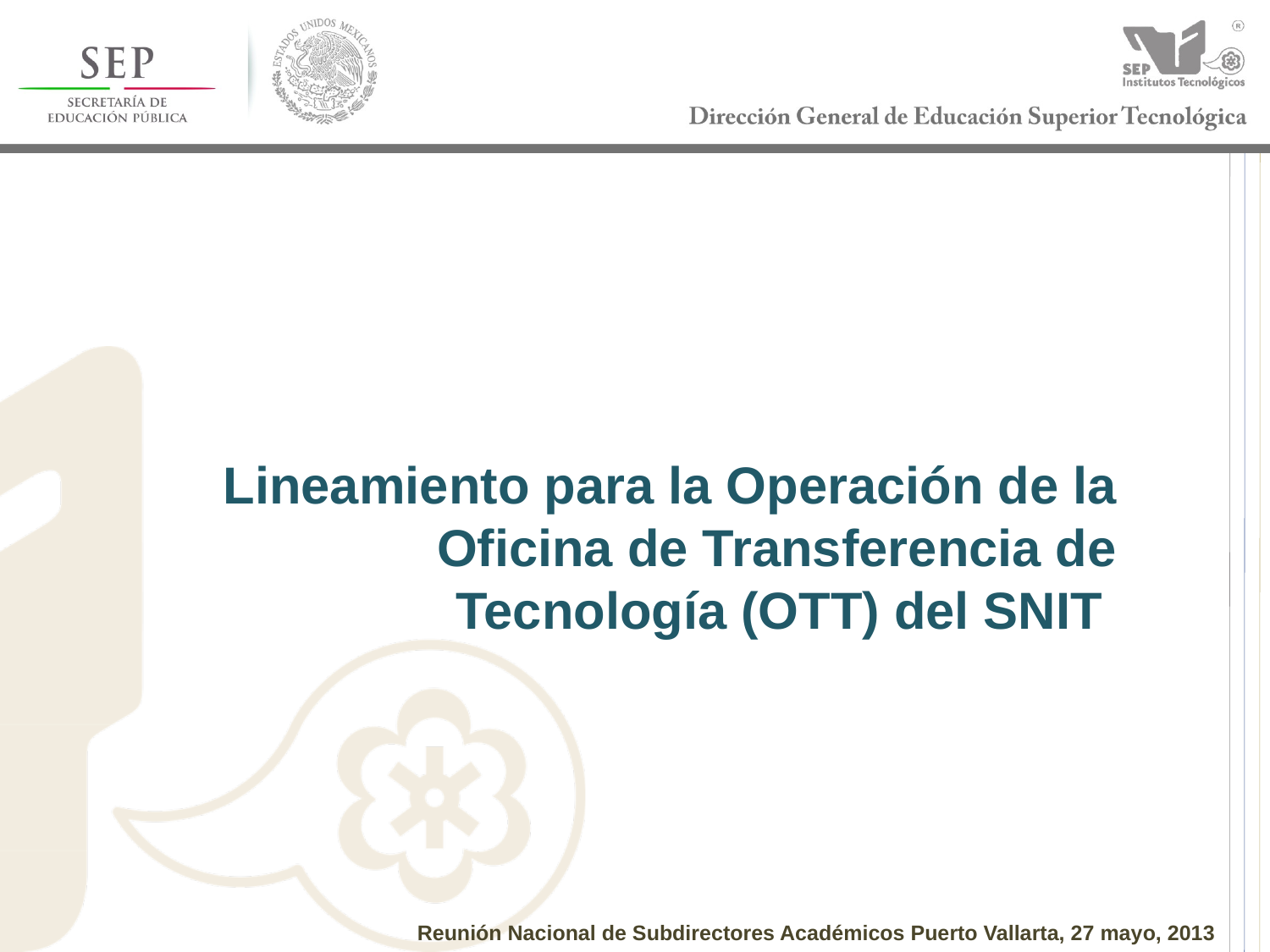

# Lineamiento para la Operación de la Oficina de Transferencia de Tecnología (OTT) del SNIT